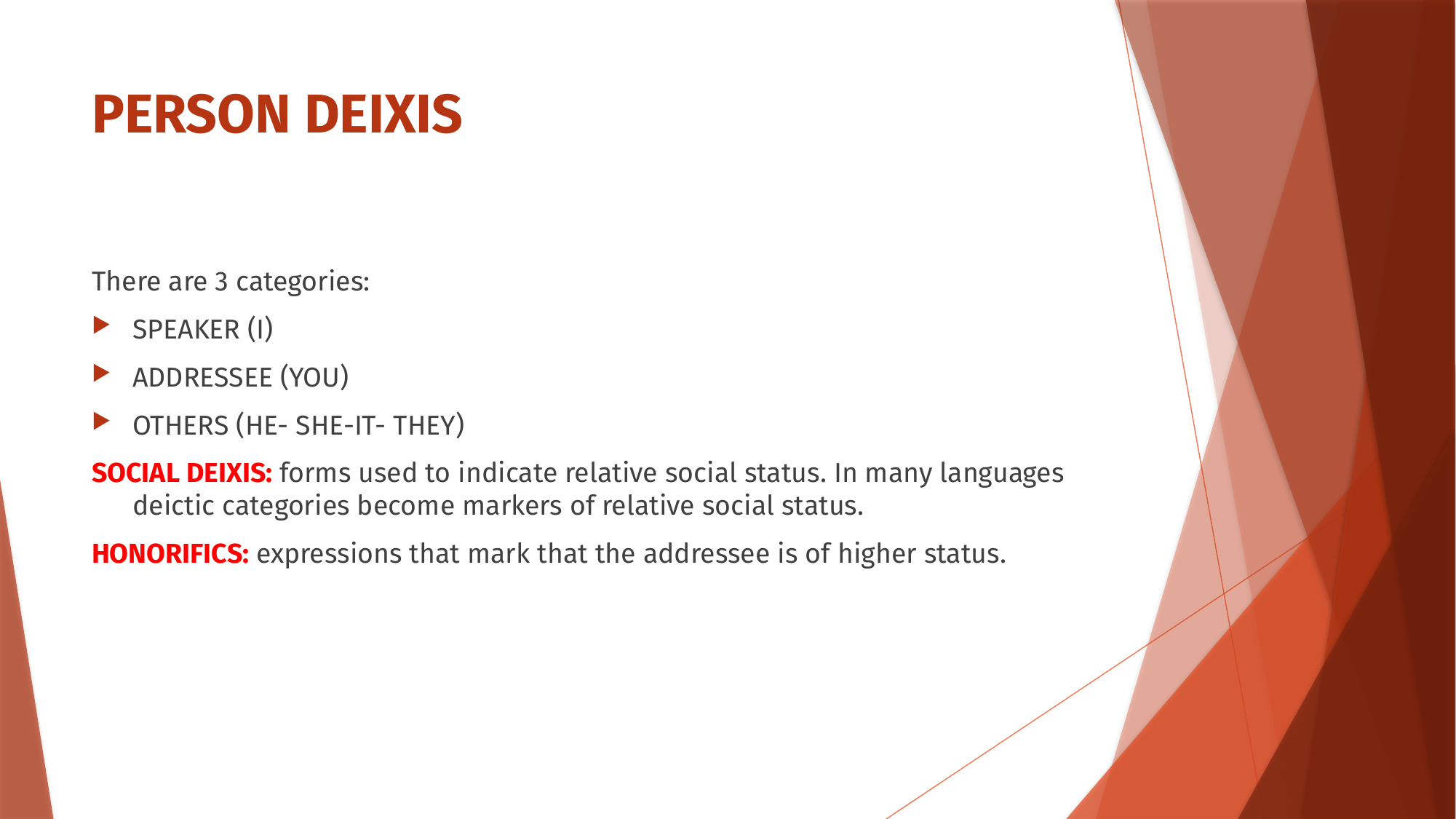

# PERSON DEIXIS
There are 3 categories:
SPEAKER (I)
ADDRESSEE (YOU)
OTHERS (HE- SHE-IT- THEY)
SOCIAL DEIXIS: forms used to indicate relative social status. In many languages deictic categories become markers of relative social status.
HONORIFICS: expressions that mark that the addressee is of higher status.